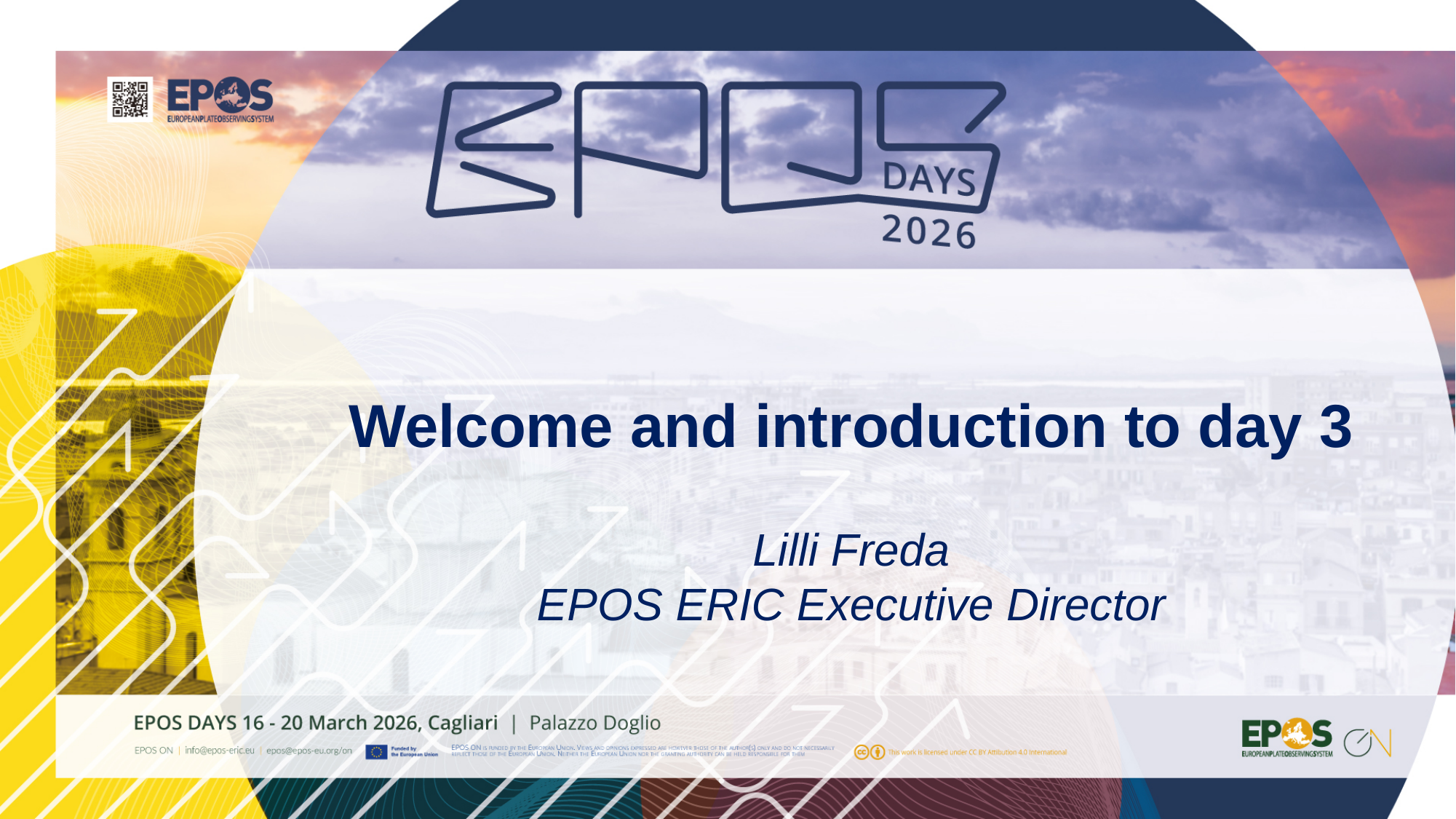

Welcome and introduction to day 3
Lilli Freda
EPOS ERIC Executive Director